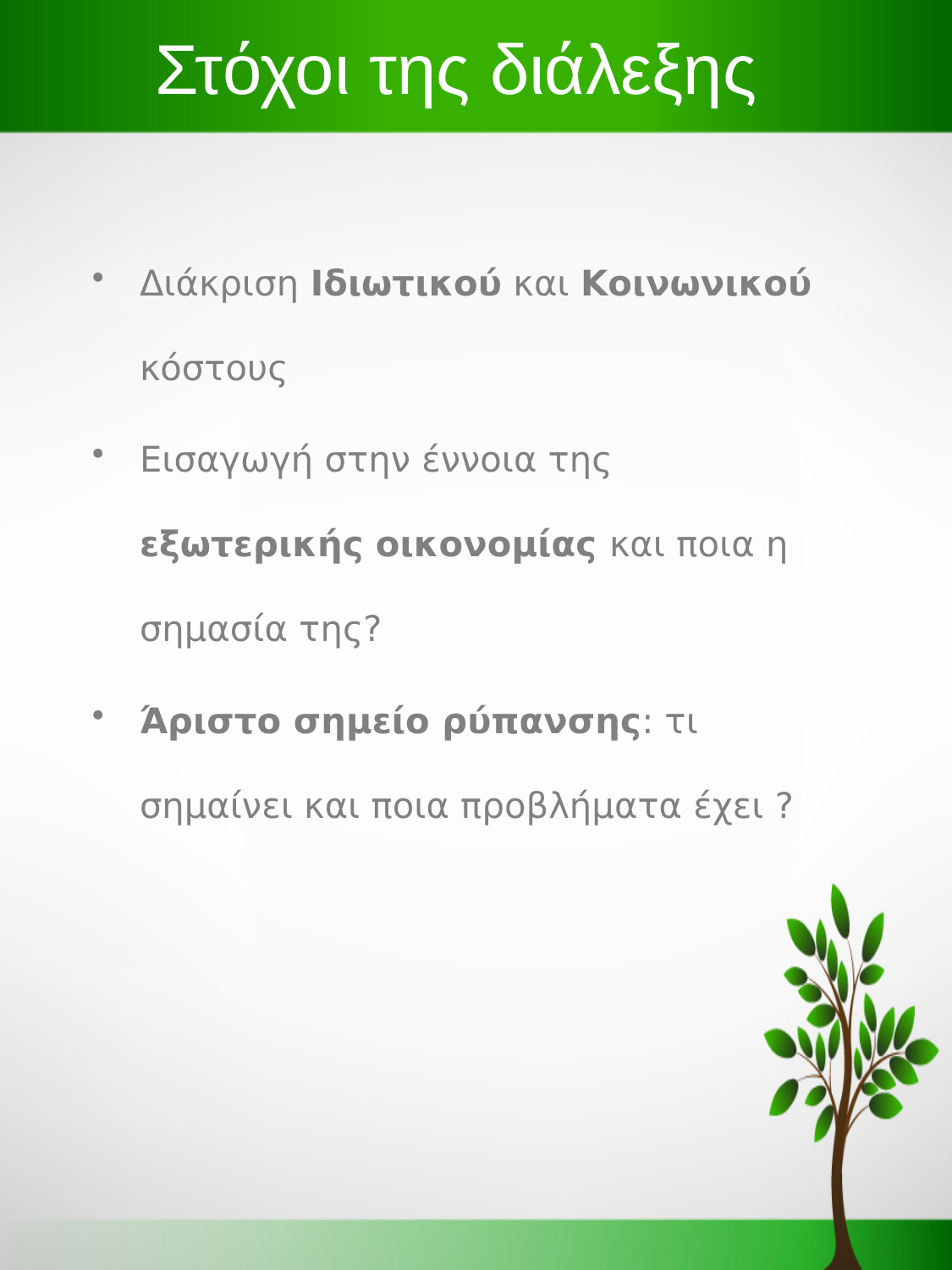

# Στόχοι της διάλεξης
Διάκριση Ιδιωτικού και Κοινωνικού κόστους
Εισαγωγή στην έννοια της εξωτερικής οικονομίας και ποια η σημασία της?
Άριστο σημείο ρύπανσης: τι σημαίνει και ποια προβλήματα έχει ?